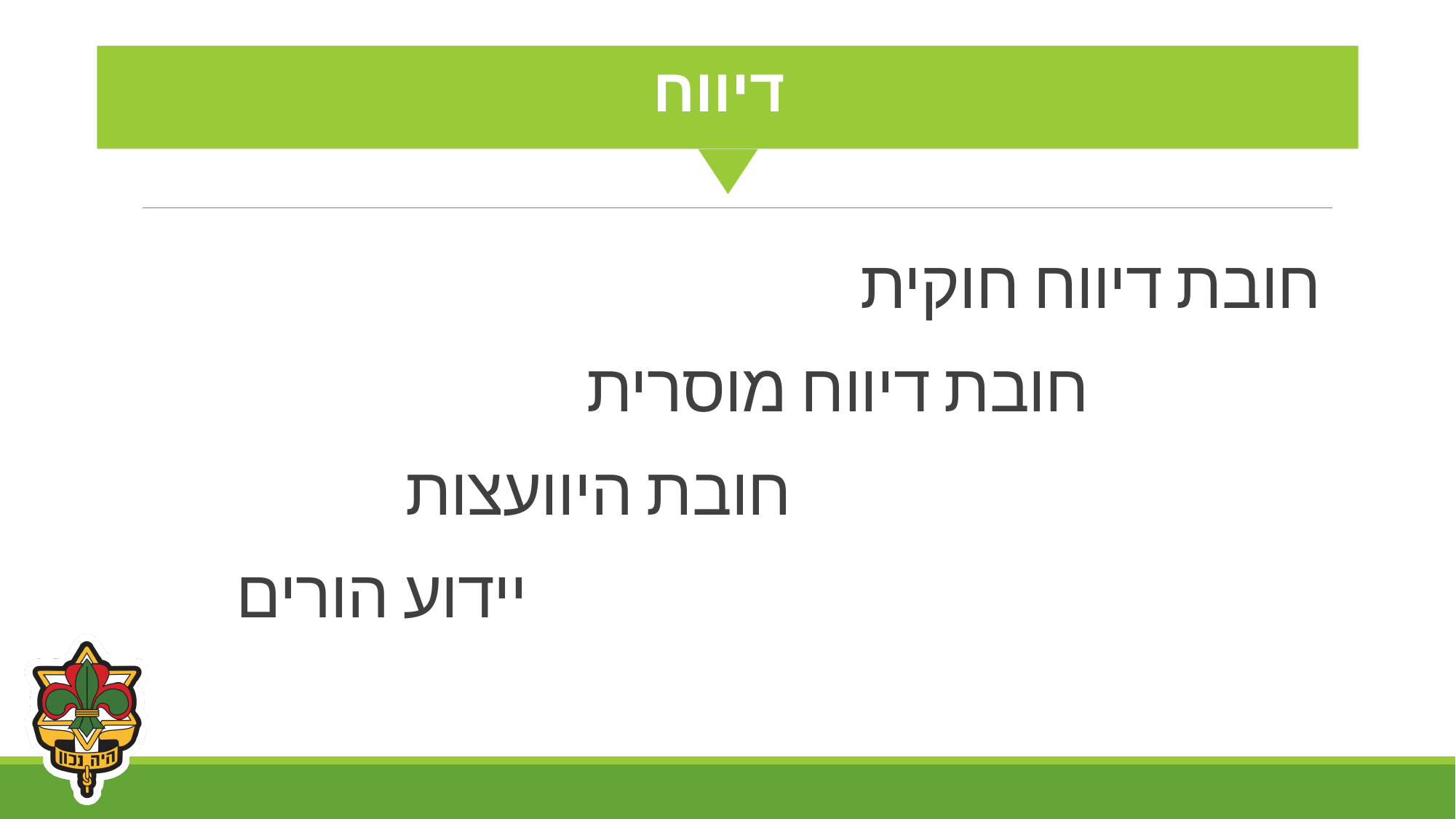

דיווח

חובת דיווח חוקית
חובת דיווח מוסרית
חובת היוועצות
יידוע הורים